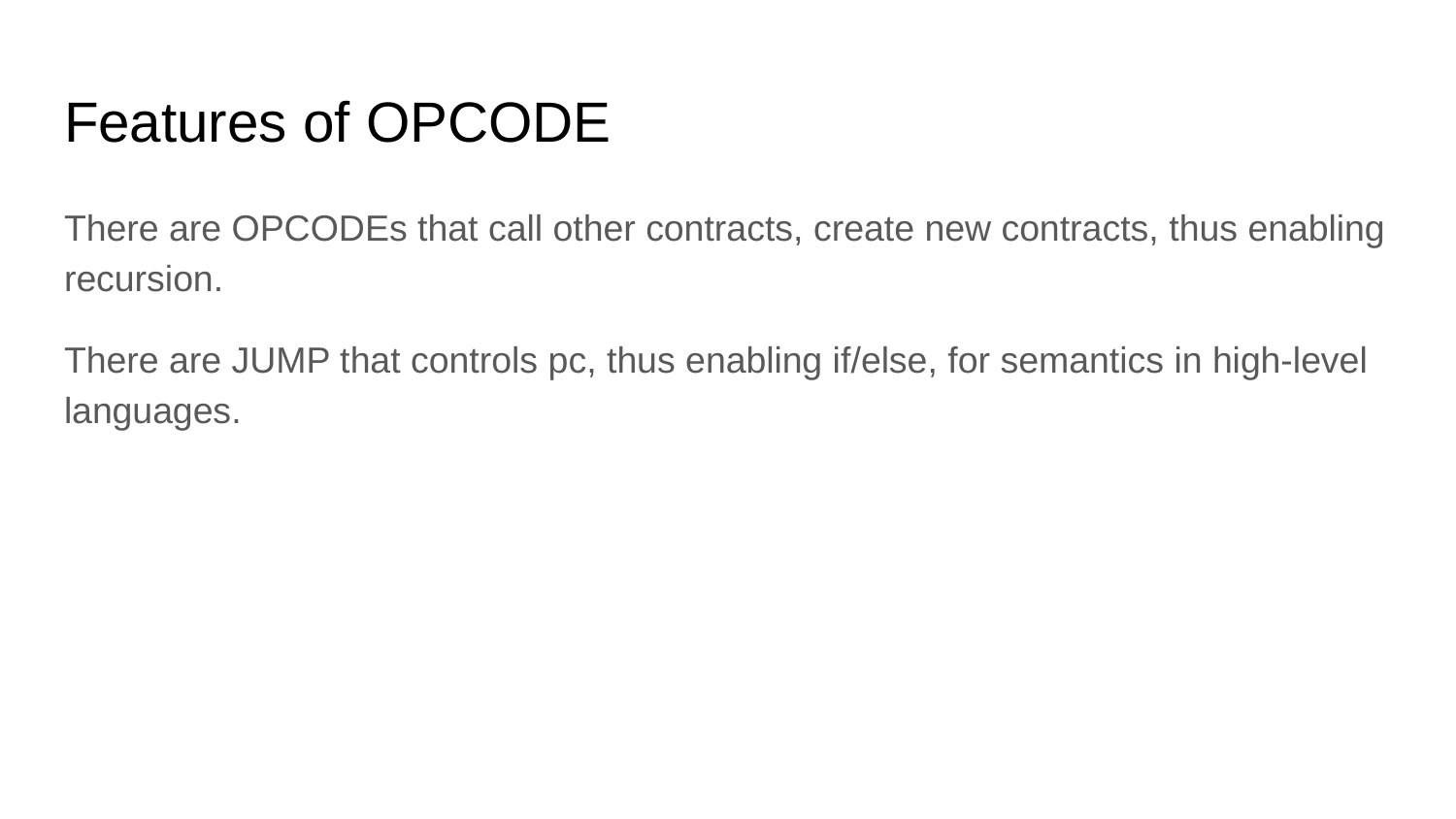

# Features of OPCODE
There are OPCODEs that call other contracts, create new contracts, thus enabling recursion.
There are JUMP that controls pc, thus enabling if/else, for semantics in high-level languages.